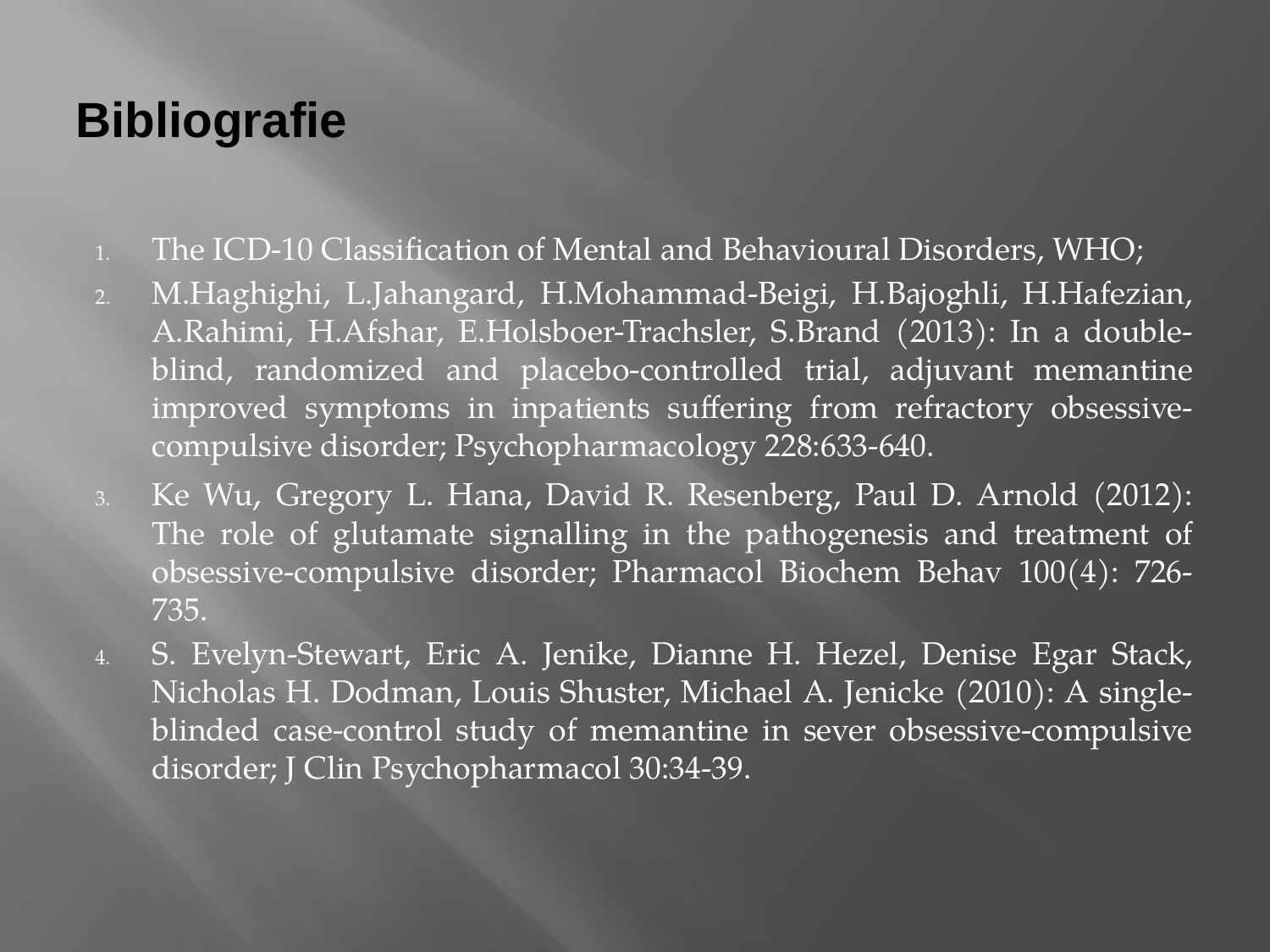

# Bibliografie
The ICD-10 Classification of Mental and Behavioural Disorders, WHO;
M.Haghighi, L.Jahangard, H.Mohammad-Beigi, H.Bajoghli, H.Hafezian, A.Rahimi, H.Afshar, E.Holsboer-Trachsler, S.Brand (2013): In a double-blind, randomized and placebo-controlled trial, adjuvant memantine improved symptoms in inpatients suffering from refractory obsessive-compulsive disorder; Psychopharmacology 228:633-640.
Ke Wu, Gregory L. Hana, David R. Resenberg, Paul D. Arnold (2012): The role of glutamate signalling in the pathogenesis and treatment of obsessive-compulsive disorder; Pharmacol Biochem Behav 100(4): 726-735.
S. Evelyn-Stewart, Eric A. Jenike, Dianne H. Hezel, Denise Egar Stack, Nicholas H. Dodman, Louis Shuster, Michael A. Jenicke (2010): A single-blinded case-control study of memantine in sever obsessive-compulsive disorder; J Clin Psychopharmacol 30:34-39.